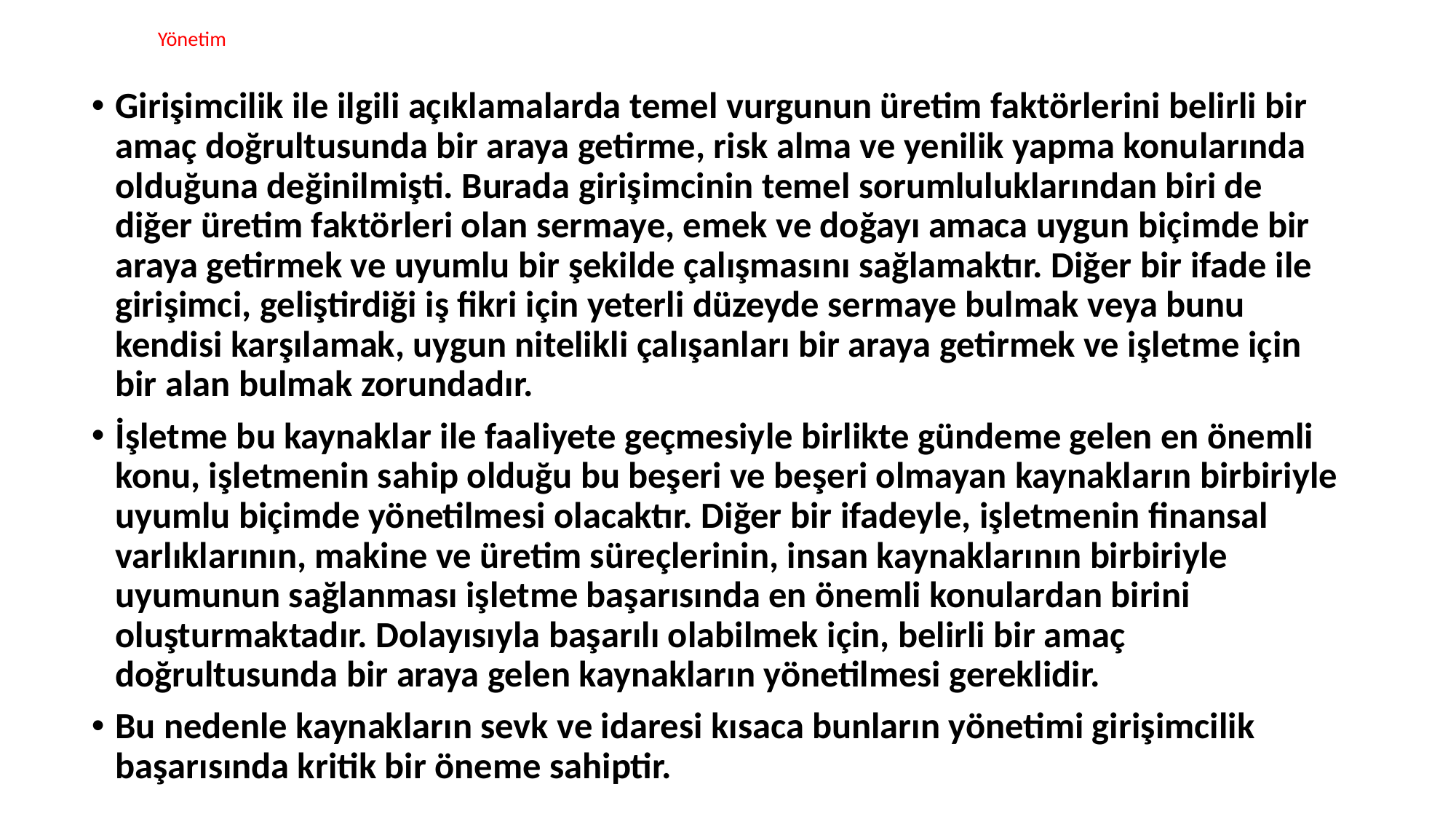

# Yönetim
Girişimcilik ile ilgili açıklamalarda temel vurgunun üretim faktörlerini belirli bir amaç doğrultusunda bir araya getirme, risk alma ve yenilik yapma konularında olduğuna değinilmişti. Burada girişimcinin temel sorumluluklarından biri de diğer üretim faktörleri olan sermaye, emek ve doğayı amaca uygun biçimde bir araya getirmek ve uyumlu bir şekilde çalışmasını sağlamaktır. Diğer bir ifade ile girişimci, geliştirdiği iş fikri için yeterli düzeyde sermaye bulmak veya bunu kendisi karşılamak, uygun nitelikli çalışanları bir araya getirmek ve işletme için bir alan bulmak zorundadır.
İşletme bu kaynaklar ile faaliyete geçmesiyle birlikte gündeme gelen en önemli konu, işletmenin sahip olduğu bu beşeri ve beşeri olmayan kaynakların birbiriyle uyumlu biçimde yönetilmesi olacaktır. Diğer bir ifadeyle, işletmenin finansal varlıklarının, makine ve üretim süreçlerinin, insan kaynaklarının birbiriyle uyumunun sağlanması işletme başarısında en önemli konulardan birini oluşturmaktadır. Dolayısıyla başarılı olabilmek için, belirli bir amaç doğrultusunda bir araya gelen kaynakların yönetilmesi gereklidir.
Bu nedenle kaynakların sevk ve idaresi kısaca bunların yönetimi girişimcilik başarısında kritik bir öneme sahiptir.